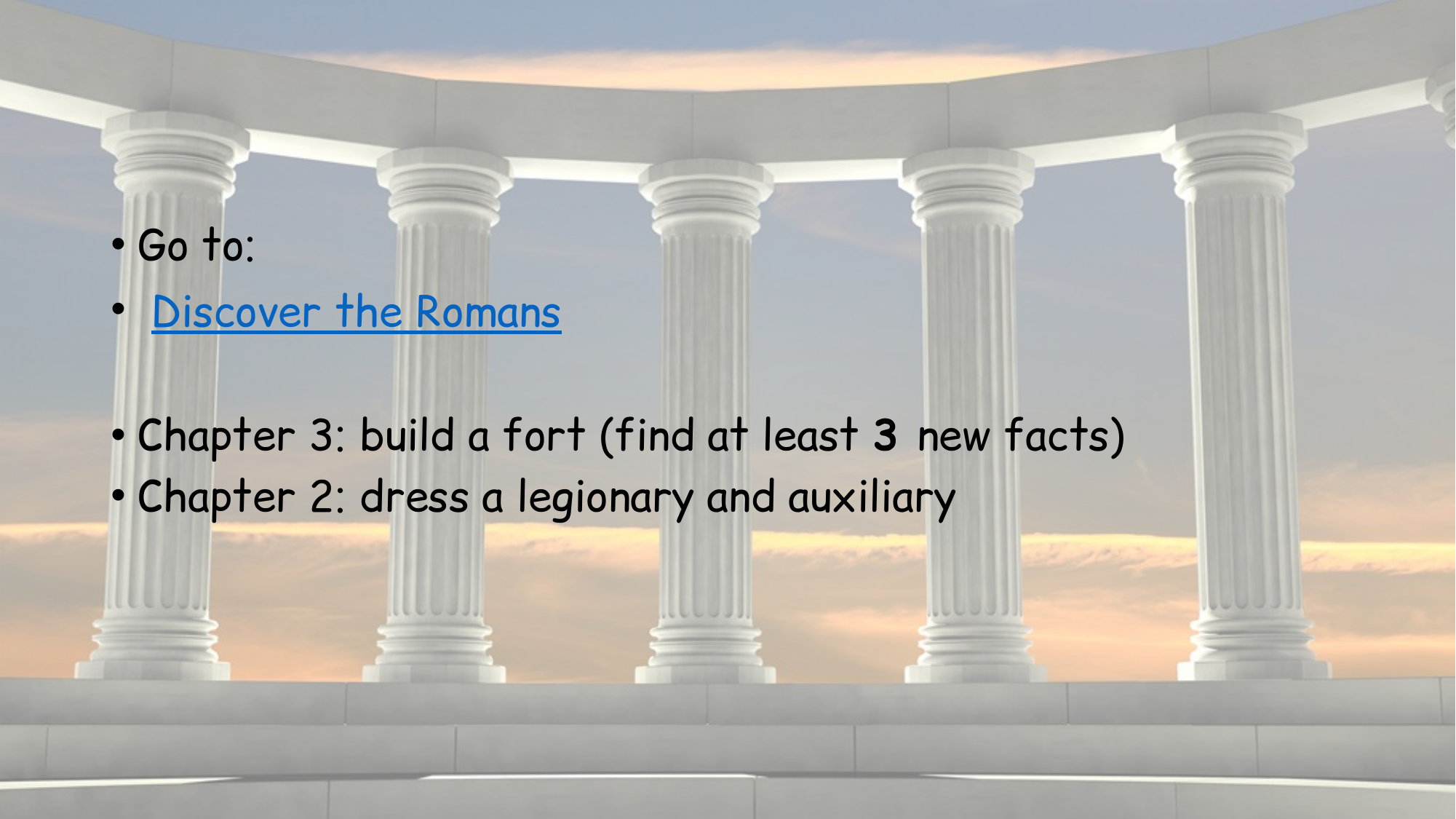

#
Go to:
 Discover the Romans

Chapter 3: build a fort (find at least 3 new facts)
Chapter 2: dress a legionary and auxiliary